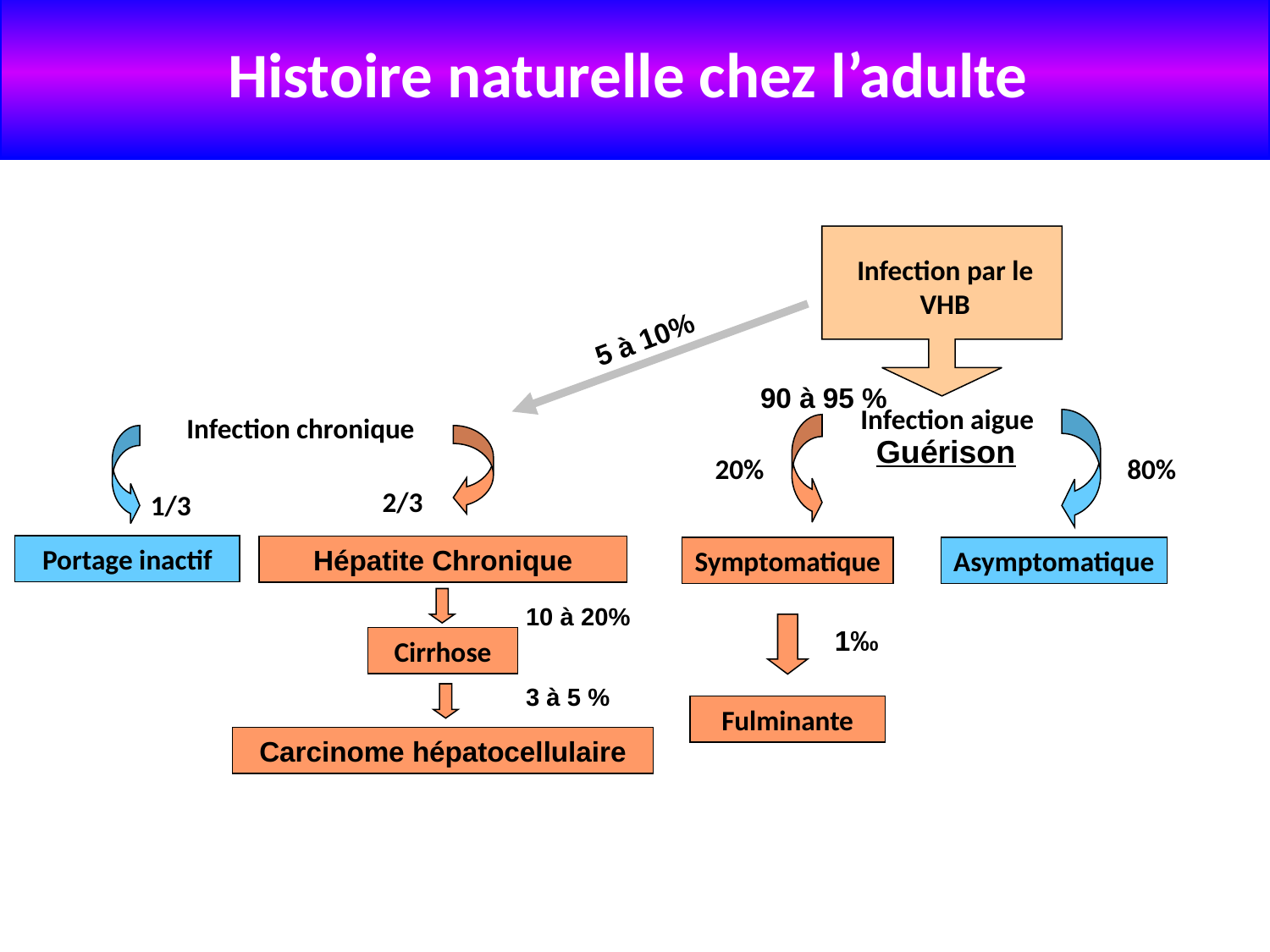

# Histoire naturelle chez l’adulte

Infection par le VHB

5 à 10%
Infection chronique

2/3
1/3
Portage inactif
Hépatite Chronique

10 à 20%
Cirrhose
3 à 5 %

Carcinome hépatocellulaire
Guérison
90 à 95 %
Infection aigue

20%
 80%
Symptomatique
Asymptomatique

1‰
Fulminante